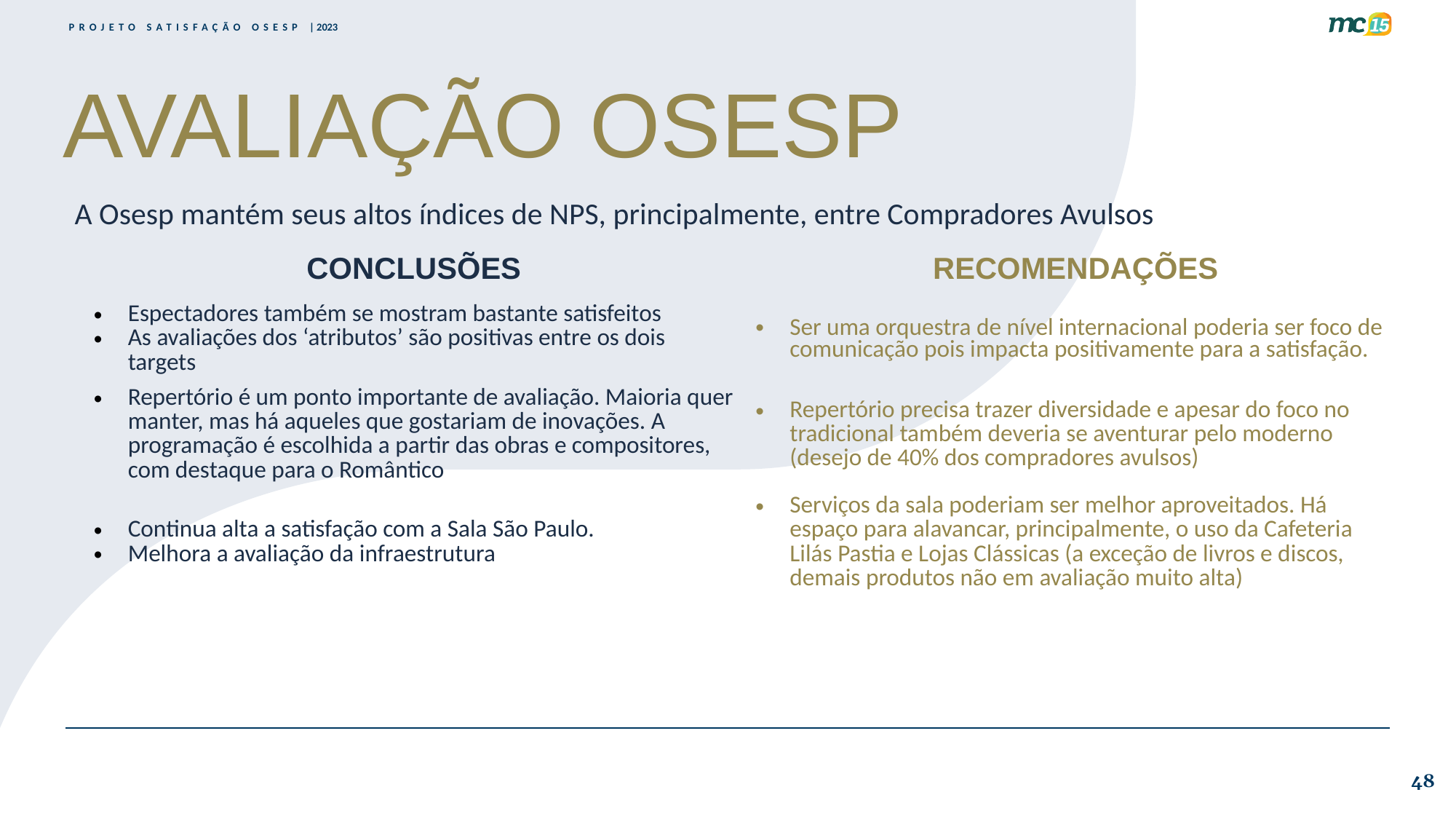

AVALIAÇÃO OSESP
A Osesp mantém seus altos índices de NPS, principalmente, entre Compradores Avulsos

| CONCLUSÕES | RECOMENDAÇÕES |
| --- | --- |
| Espectadores também se mostram bastante satisfeitos As avaliações dos ‘atributos’ são positivas entre os dois targets | Ser uma orquestra de nível internacional poderia ser foco de comunicação pois impacta positivamente para a satisfação. |
| Repertório é um ponto importante de avaliação. Maioria quer manter, mas há aqueles que gostariam de inovações. A programação é escolhida a partir das obras e compositores, com destaque para o Romântico | Repertório precisa trazer diversidade e apesar do foco no tradicional também deveria se aventurar pelo moderno (desejo de 40% dos compradores avulsos) |
| Continua alta a satisfação com a Sala São Paulo. Melhora a avaliação da infraestrutura | Serviços da sala poderiam ser melhor aproveitados. Há espaço para alavancar, principalmente, o uso da Cafeteria Lilás Pastia e Lojas Clássicas (a exceção de livros e discos, demais produtos não em avaliação muito alta) |
48